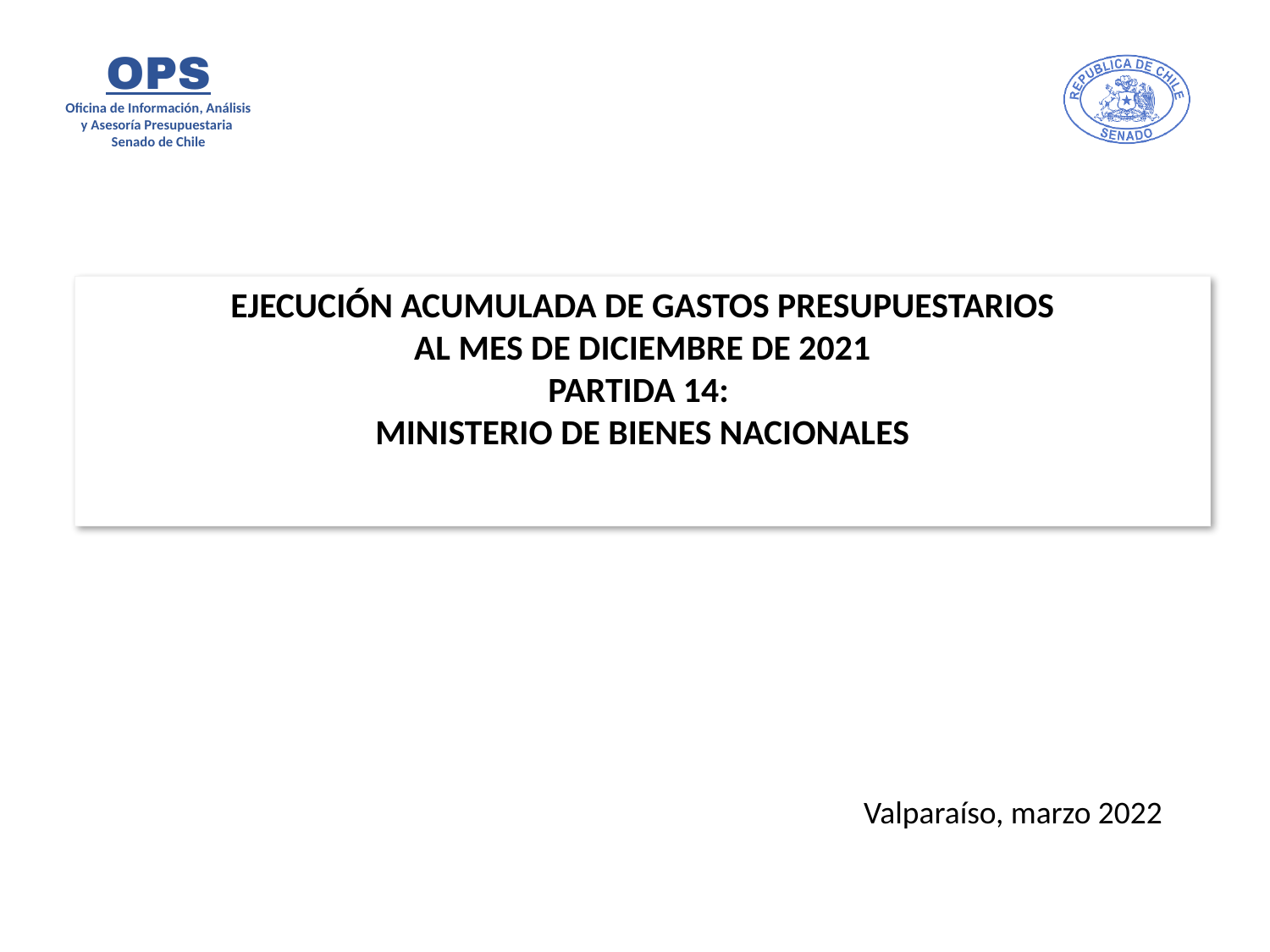

# EJECUCIÓN ACUMULADA DE GASTOS PRESUPUESTARIOS AL MES DE DICIEMBRE DE 2021 PARTIDA 14: MINISTERIO DE BIENES NACIONALES
Valparaíso, marzo 2022